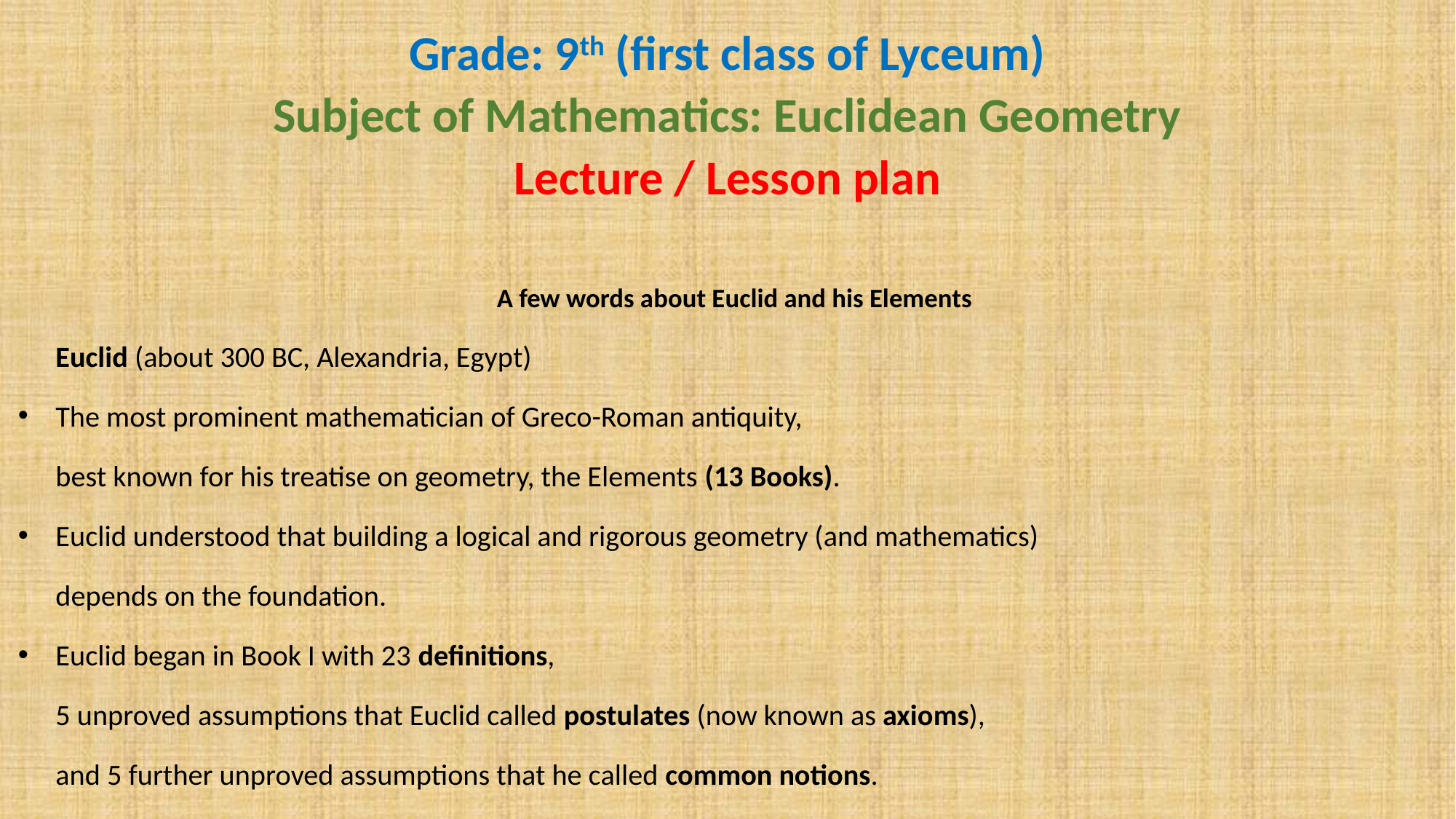

# Grade: 9th (first class of Lyceum) Subject of Mathematics: Euclidean Geometry Lecture / Lesson plan
A few words about Euclid and his Elements
	Euclid (about 300 BC, Alexandria, Egypt)
The most prominent mathematician of Greco-Roman antiquity,
	best known for his treatise on geometry, the Elements (13 Books).
Euclid understood that building a logical and rigorous geometry (and mathematics)
	depends on the foundation.
Euclid began in Book I with 23 definitions,
	5 unproved assumptions that Euclid called postulates (now known as axioms),
	and 5 further unproved assumptions that he called common notions.